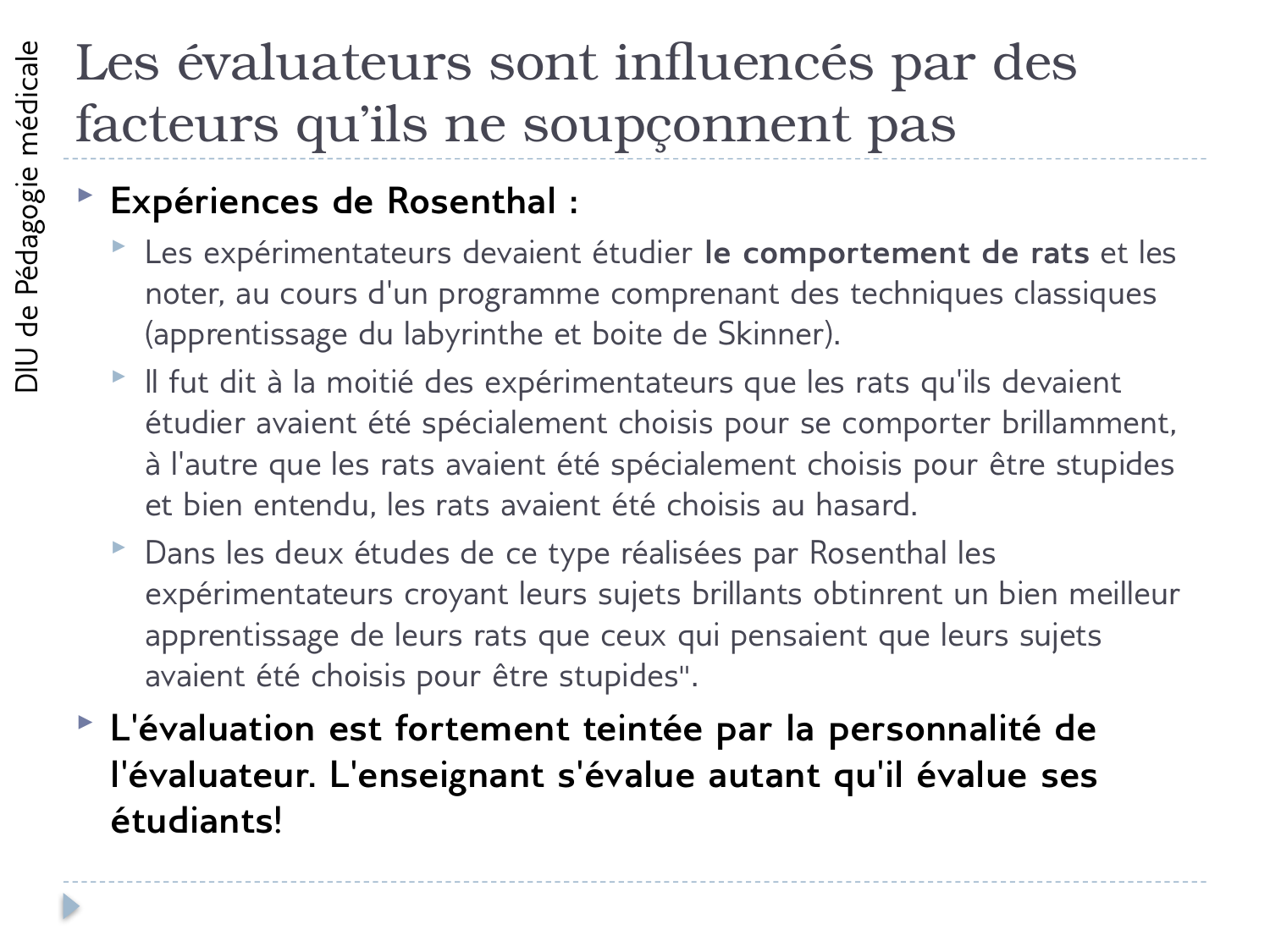

# Les évaluateurs sont influencés par des facteurs qu’ils ne soupçonnent pas
Expériences de Rosenthal :
Les expérimentateurs devaient étudier le comportement de rats et les noter, au cours d'un programme comprenant des techniques classiques (apprentissage du labyrinthe et boite de Skinner).
Il fut dit à la moitié des expérimentateurs que les rats qu'ils devaient étudier avaient été spécialement choisis pour se comporter brillamment, à l'autre que les rats avaient été spécialement choisis pour être stupides et bien entendu, les rats avaient été choisis au hasard.
Dans les deux études de ce type réalisées par Rosenthal les expérimentateurs croyant leurs sujets brillants obtinrent un bien meilleur apprentissage de leurs rats que ceux qui pensaient que leurs sujets avaient été choisis pour être stupides".
L'évaluation est fortement teintée par la personnalité de l'évaluateur. L'enseignant s'évalue autant qu'il évalue ses étudiants!